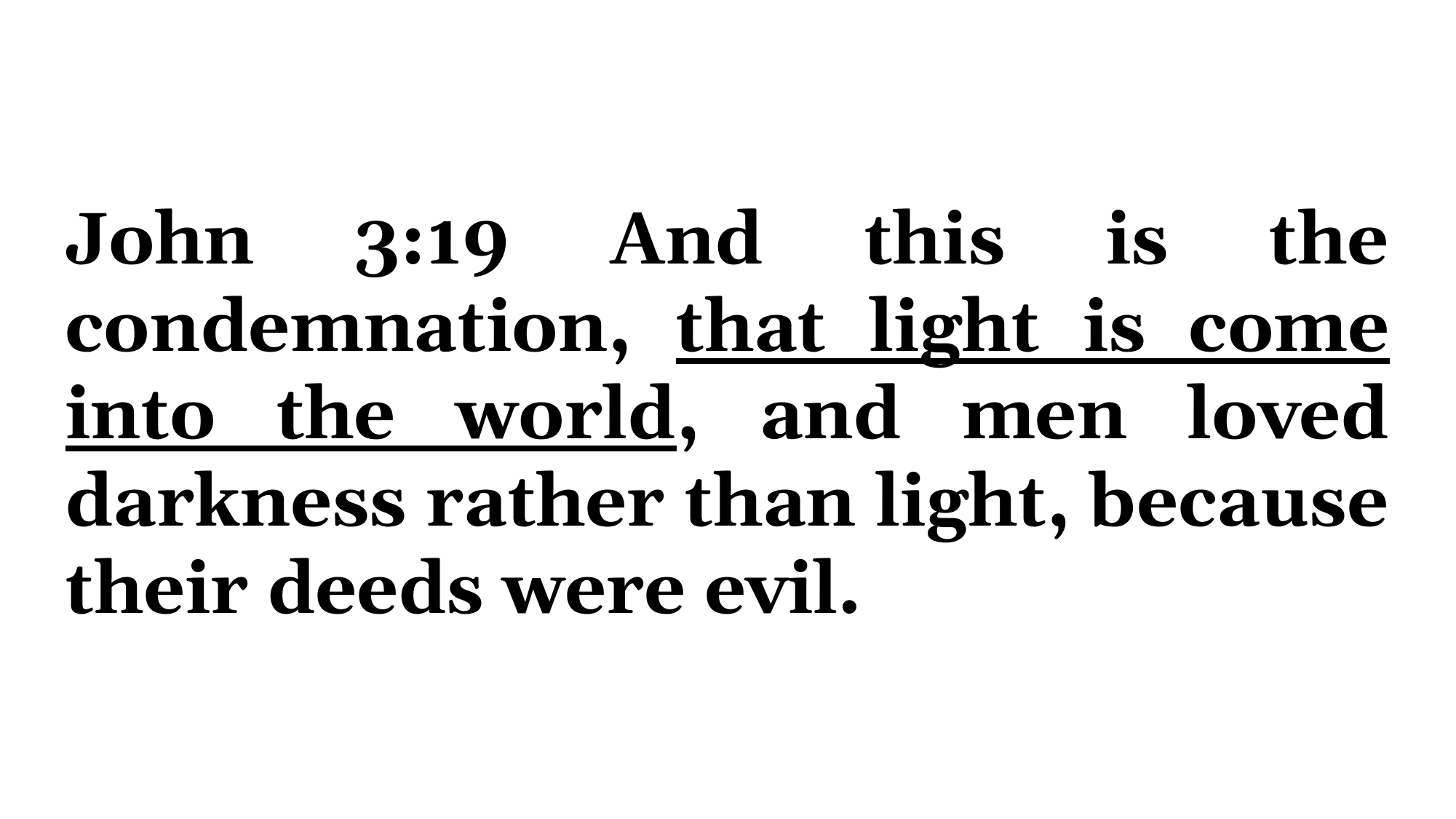

John 3:19 And this is the condemnation, that light is come into the world, and men loved darkness rather than light, because their deeds were evil.